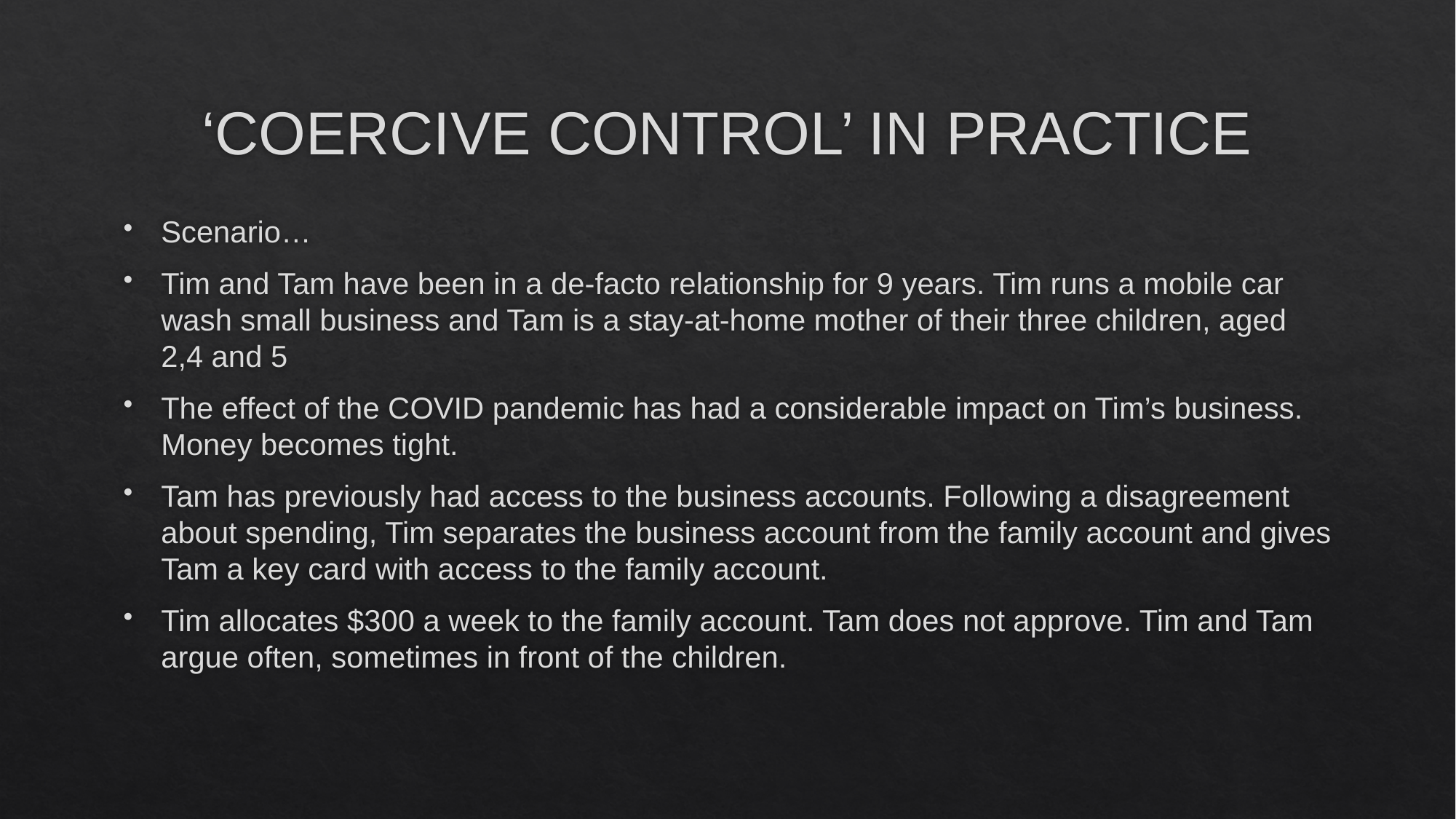

# ‘COERCIVE CONTROL’ IN PRACTICE
Scenario…
Tim and Tam have been in a de-facto relationship for 9 years. Tim runs a mobile car wash small business and Tam is a stay-at-home mother of their three children, aged 2,4 and 5
The effect of the COVID pandemic has had a considerable impact on Tim’s business. Money becomes tight.
Tam has previously had access to the business accounts. Following a disagreement about spending, Tim separates the business account from the family account and gives Tam a key card with access to the family account.
Tim allocates $300 a week to the family account. Tam does not approve. Tim and Tam argue often, sometimes in front of the children.